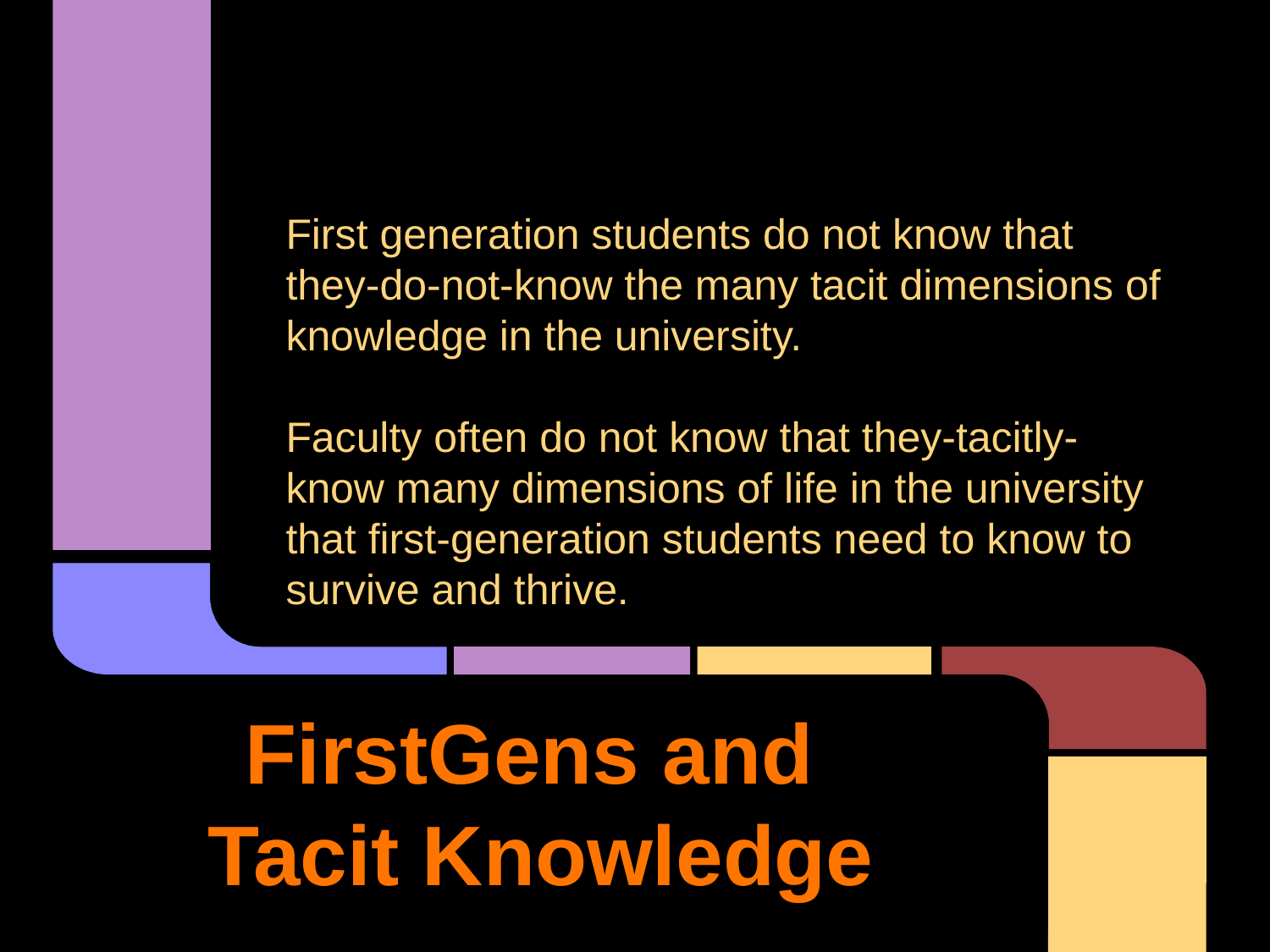

First generation students do not know that they-do-not-know the many tacit dimensions of knowledge in the university.

Faculty often do not know that they-tacitly-know many dimensions of life in the university that first-generation students need to know to survive and thrive.
# FirstGens and
Tacit Knowledge